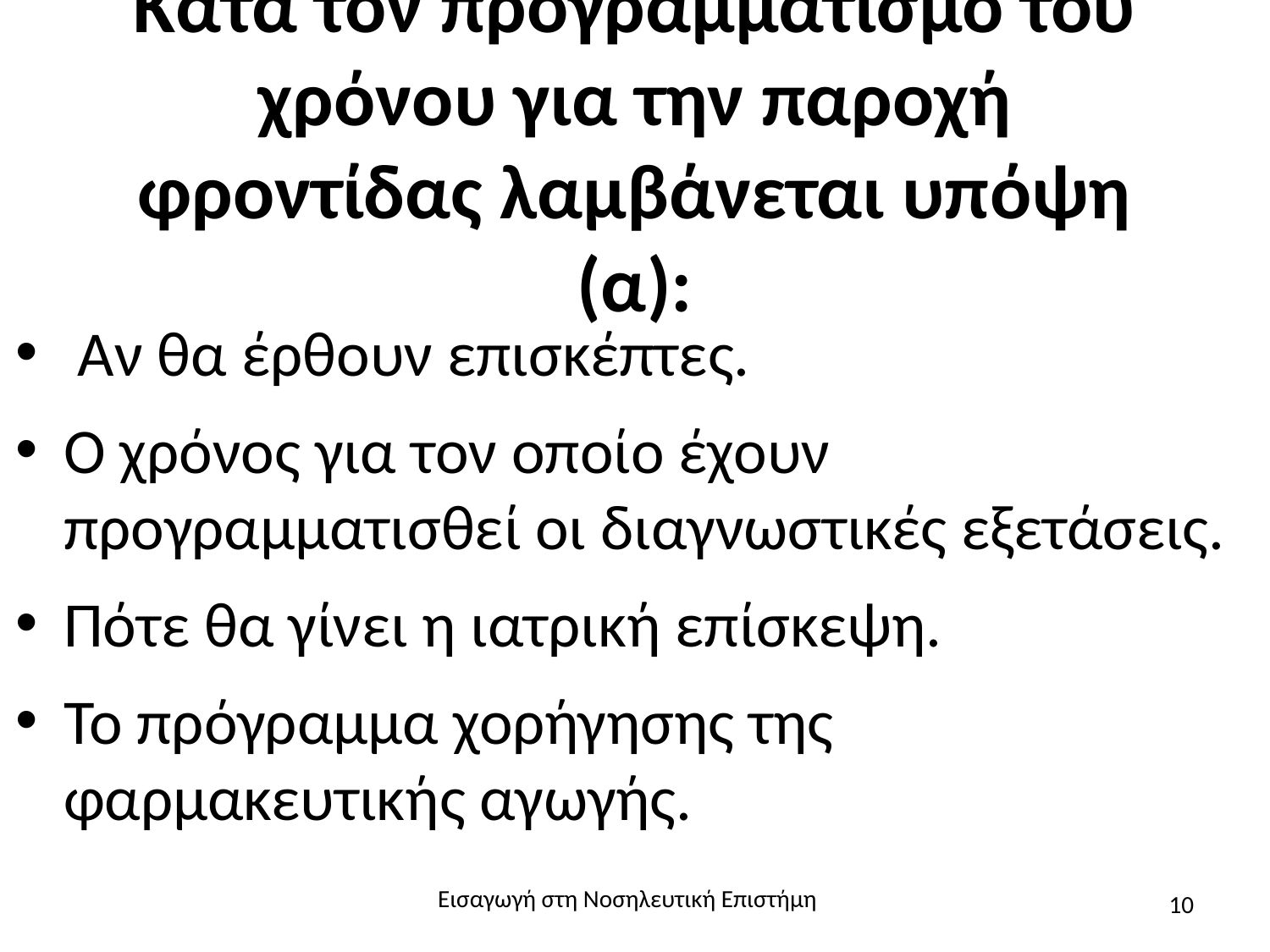

# Κατά τον προγραμματισμό του χρόνου για την παροχή φροντίδας λαμβάνεται υπόψη (α):
 Αν θα έρθουν επισκέπτες.
Ο χρόνος για τον οποίο έχουν προγραμματισθεί οι διαγνωστικές εξετάσεις.
Πότε θα γίνει η ιατρική επίσκεψη.
Το πρόγραμμα χορήγησης της φαρμακευτικής αγωγής.
Εισαγωγή στη Νοσηλευτική Επιστήμη

10